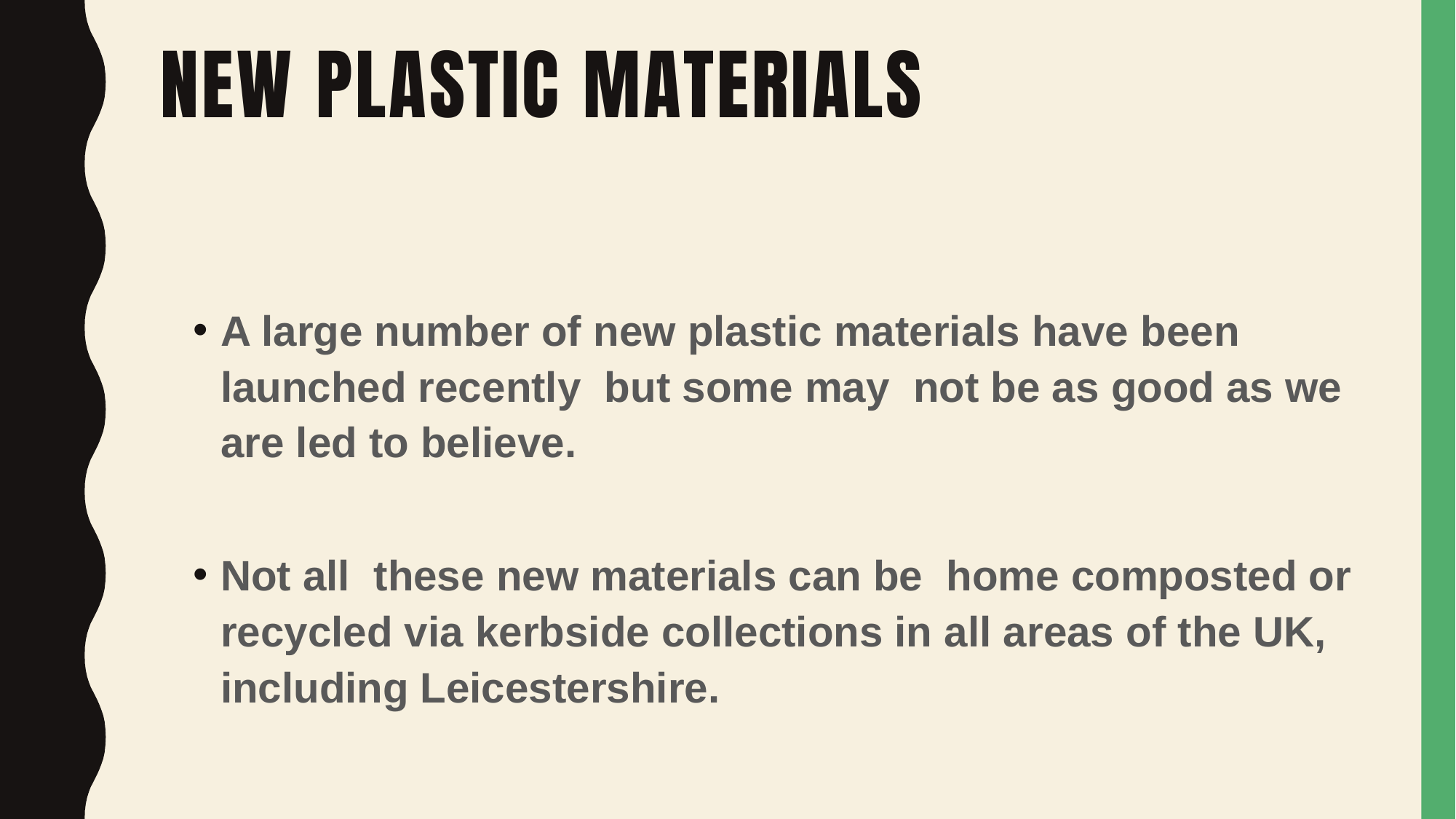

# New Plastic Materials
A large number of new plastic materials have been launched recently  but some may  not be as good as we are led to believe.

Not all  these new materials can be  home composted or recycled via kerbside collections in all areas of the UK, including Leicestershire.